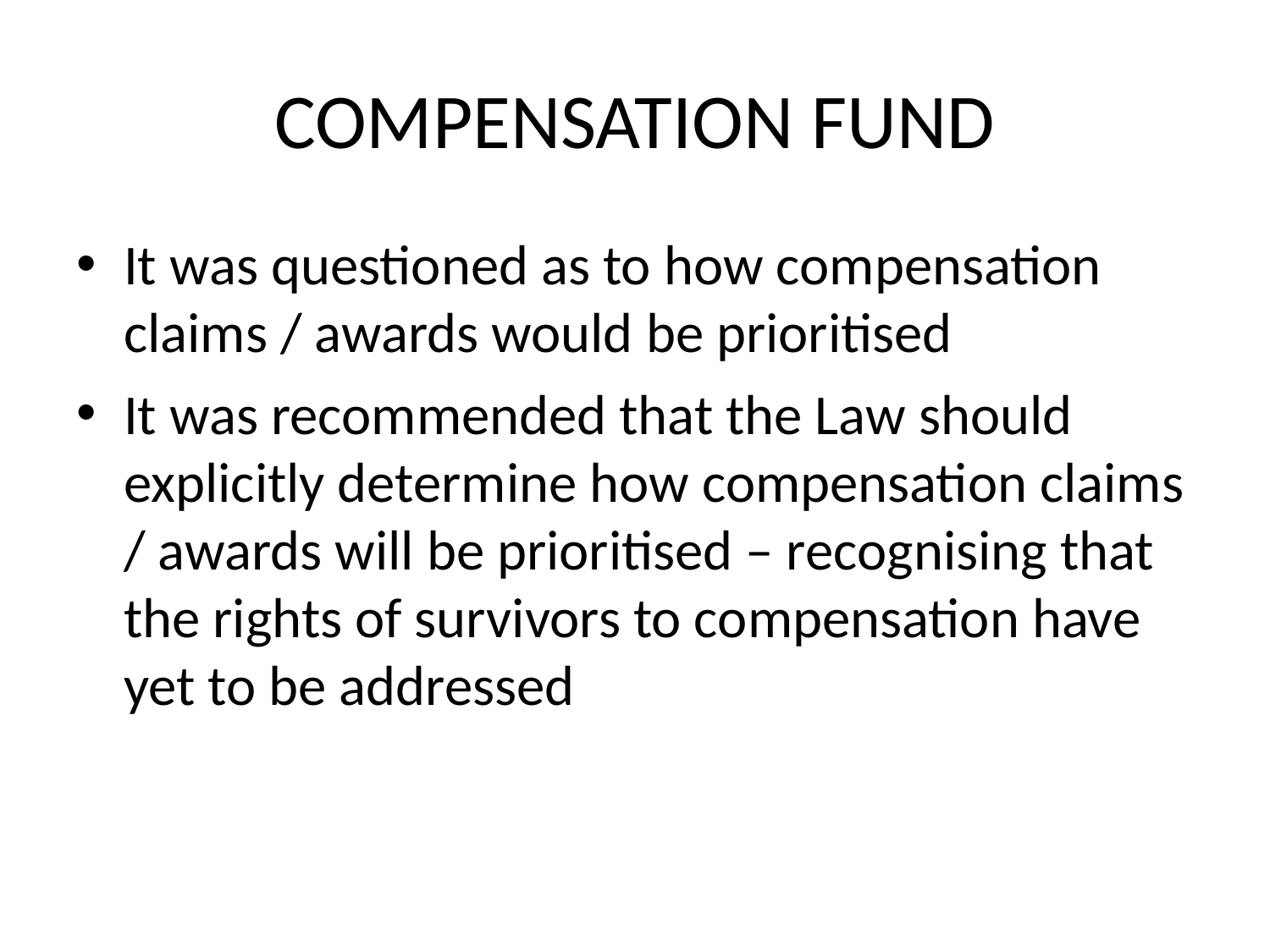

# COMPENSATION FUND
It was questioned as to how compensation claims / awards would be prioritised
It was recommended that the Law should explicitly determine how compensation claims / awards will be prioritised – recognising that the rights of survivors to compensation have yet to be addressed